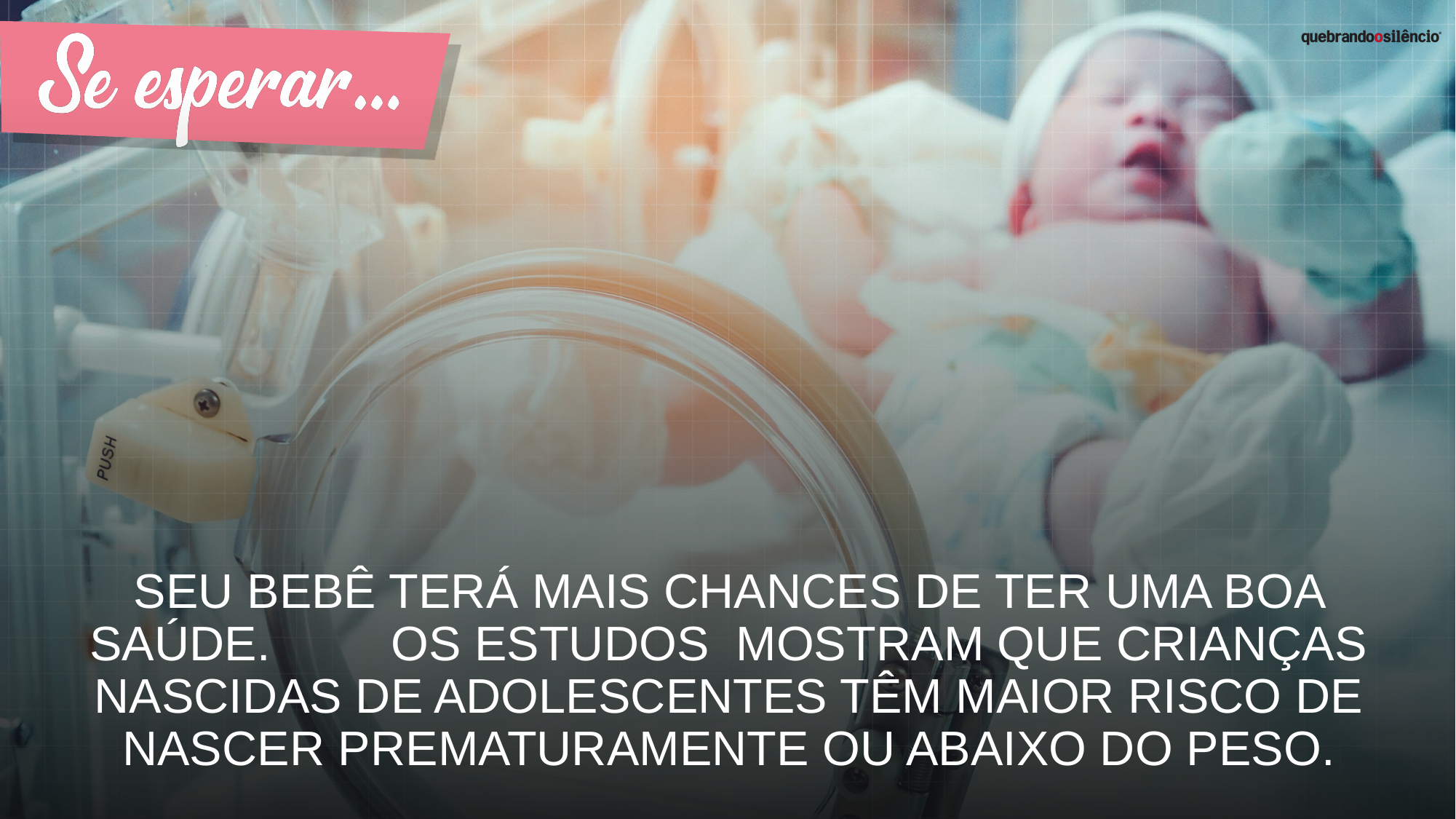

Seu bebê terá mais chances de ter uma boa saúde.         Os estudos  mostram que crianças nascidas de adolescentes têm maior risco de NASCER prematuramente ou abaixo do peso.